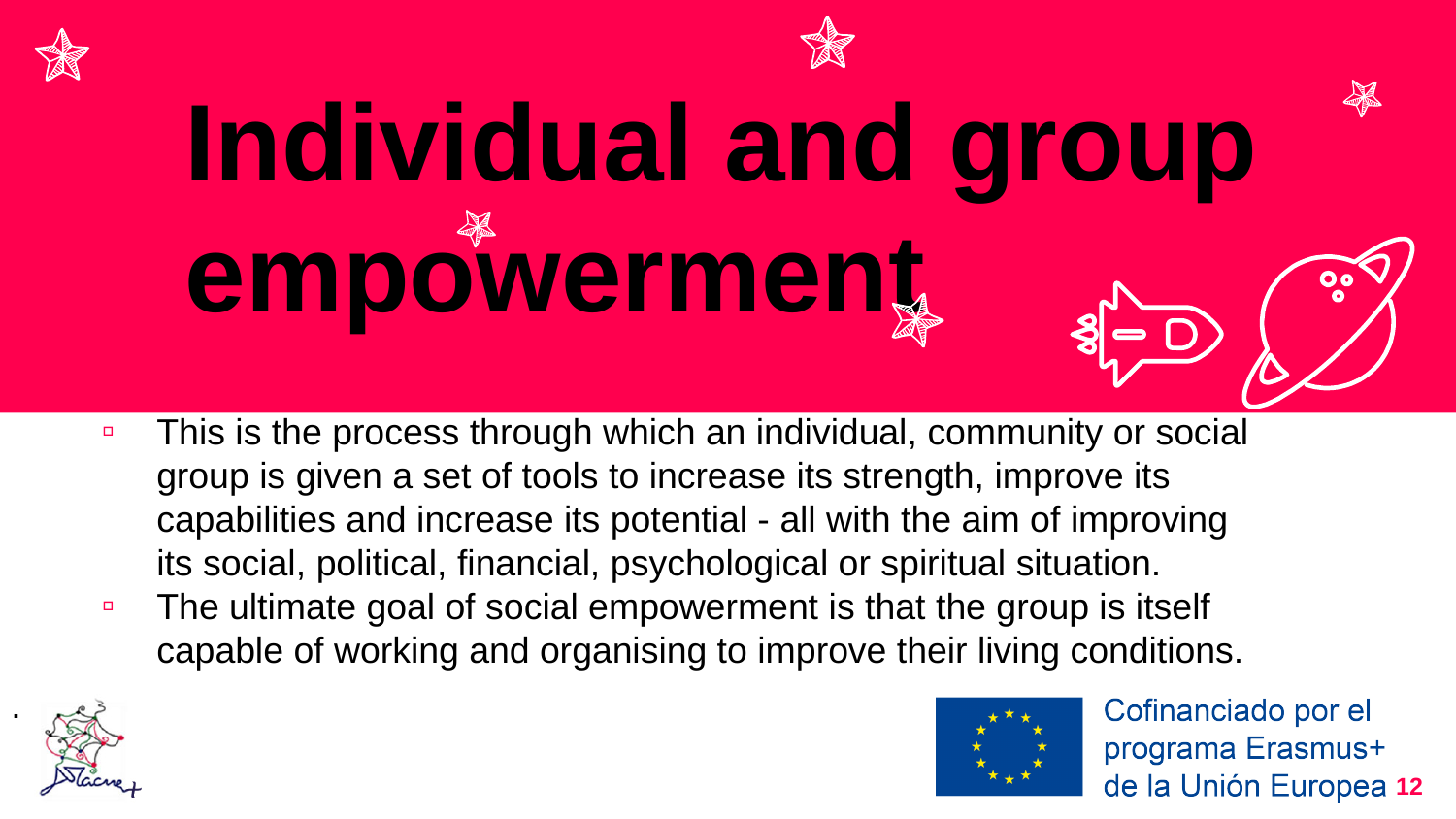

Individual and group empowerment

This is the process through which an individual, community or social group is given a set of tools to increase its strength, improve its capabilities and increase its potential - all with the aim of improving its social, political, financial, psychological or spiritual situation.
The ultimate goal of social empowerment is that the group is itself capable of working and organising to improve their living conditions.
.
12